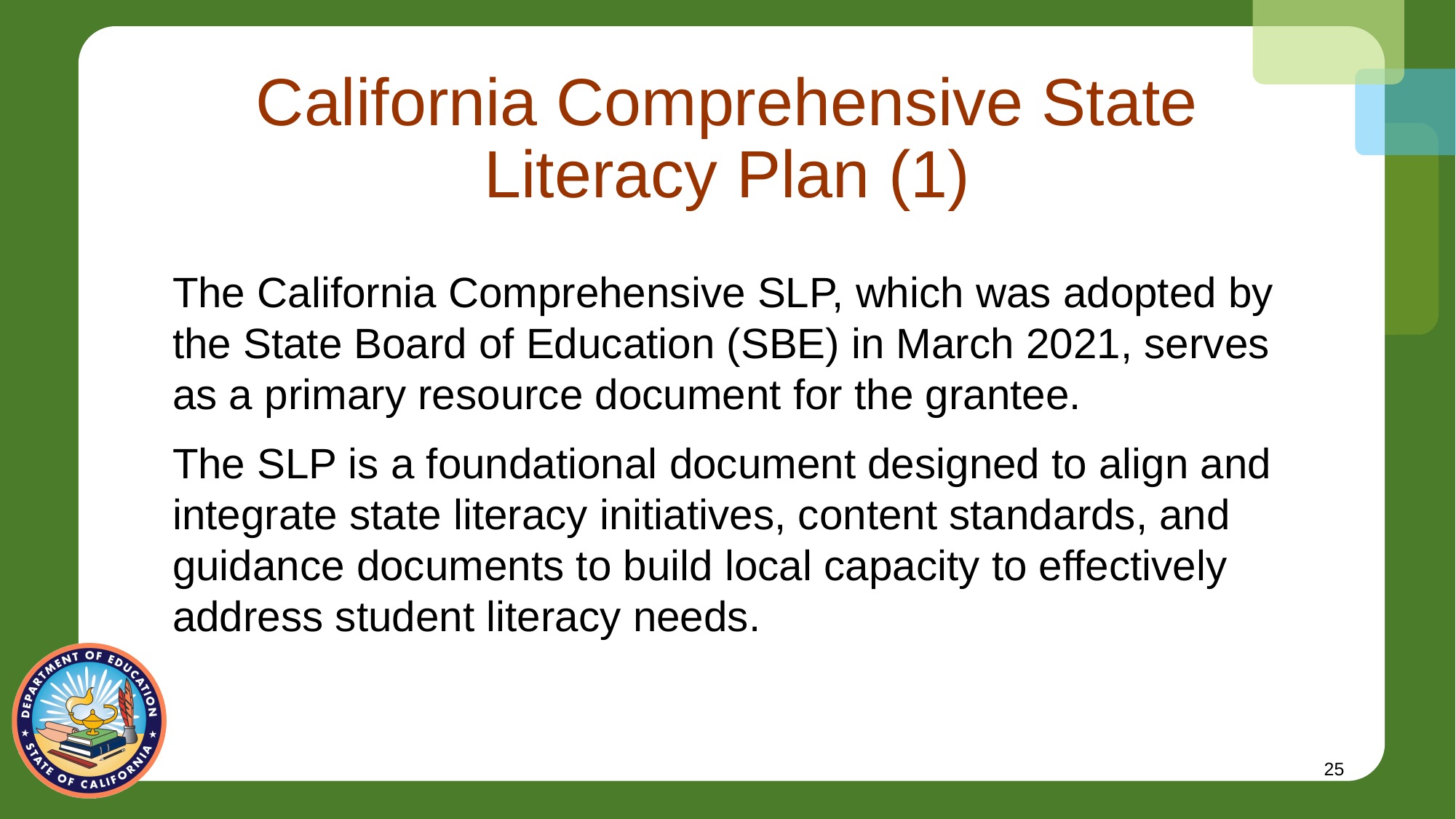

# California Comprehensive State Literacy Plan (1)
The California Comprehensive SLP, which was adopted by the State Board of Education (SBE) in March 2021, serves as a primary resource document for the grantee.
The SLP is a foundational document designed to align and integrate state literacy initiatives, content standards, and guidance documents to build local capacity to effectively address student literacy needs.
25